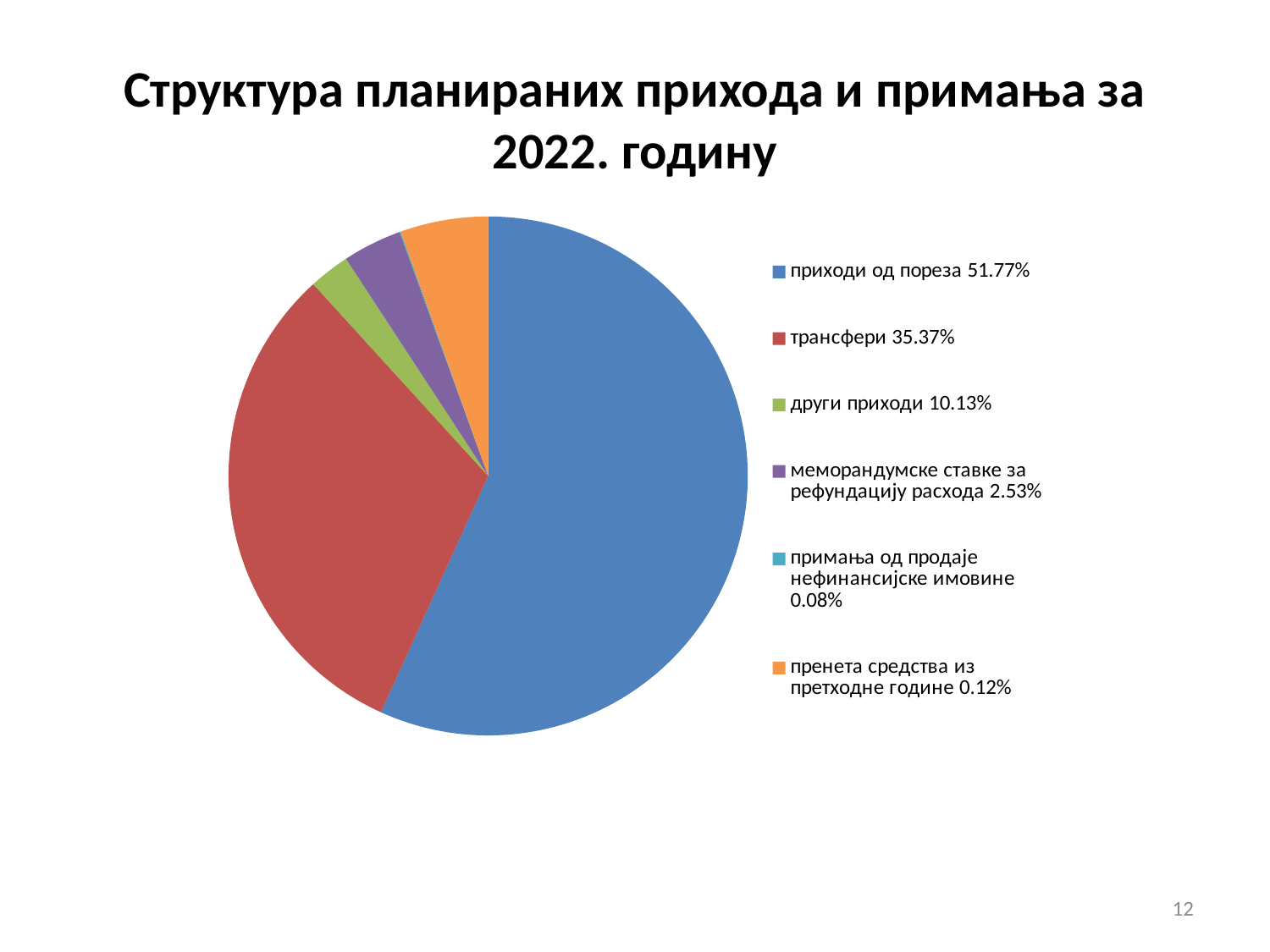

# Структура планираних прихода и примања за 2022. годину

### Chart

| Category | Sales |
|---|---|
| приходи од пореза 51.77% | 56.78 |
| трансфери 35.37% | 31.46 |
| други приходи 10.13% | 2.54 |
| меморандумске ставке за рефундацију расхода 2.53% | 3.68 |
| примања од продаје нефинансијске имовине 0.08% | 0.07 |
| пренета средства из претходне године 0.12% | 5.47 |
12